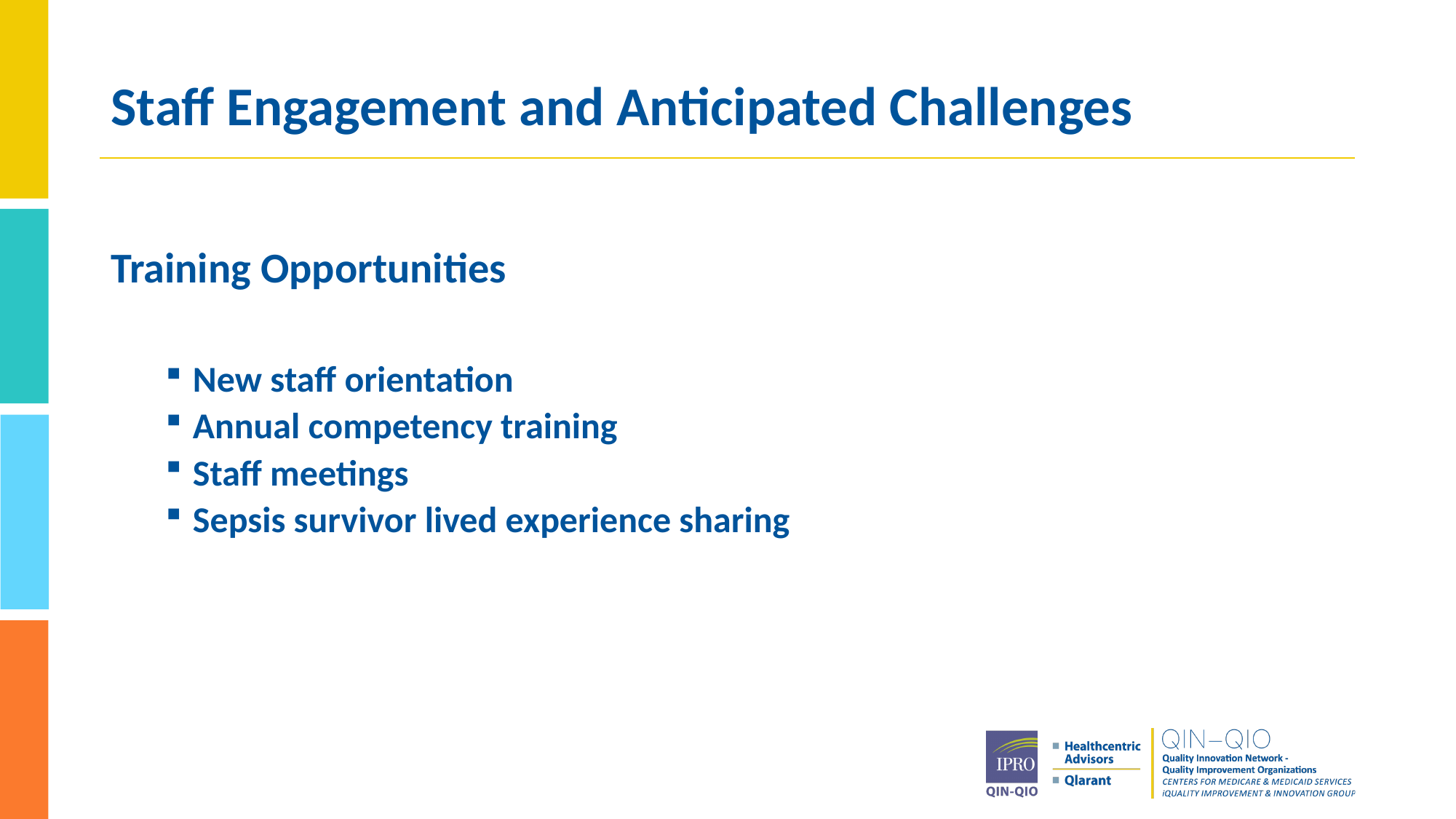

# Staff Engagement and Anticipated Challenges
Training Opportunities

New staff orientation
Annual competency training
Staff meetings
Sepsis survivor lived experience sharing